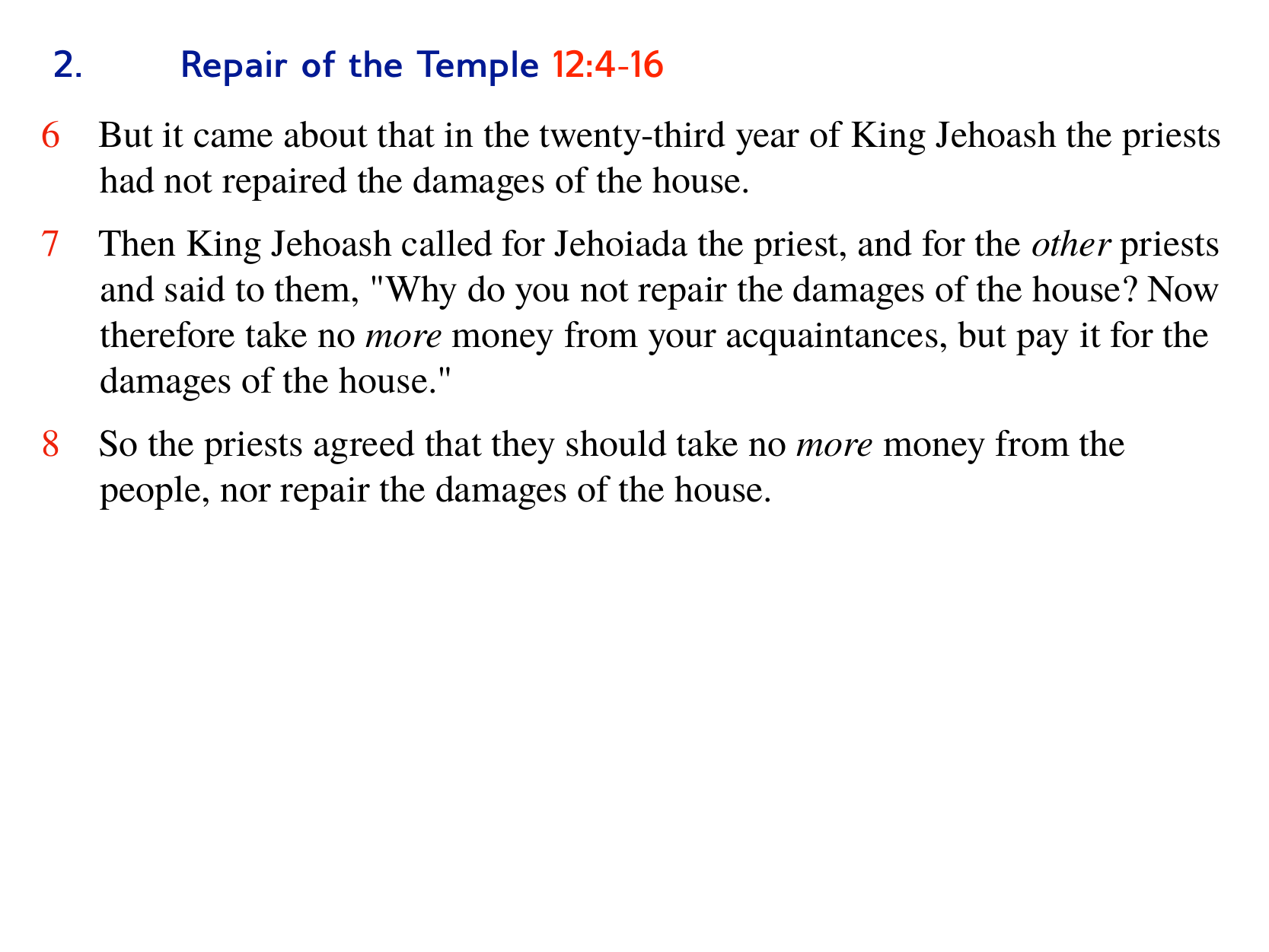

# 2.	 Repair of the Temple 12:4-16
6    But it came about that in the twenty-third year of King Jehoash the priests had not repaired the damages of the house.
7    Then King Jehoash called for Jehoiada the priest, and for the other priests and said to them, "Why do you not repair the damages of the house? Now therefore take no more money from your acquaintances, but pay it for the damages of the house."
8    So the priests agreed that they should take no more money from the people, nor repair the damages of the house.